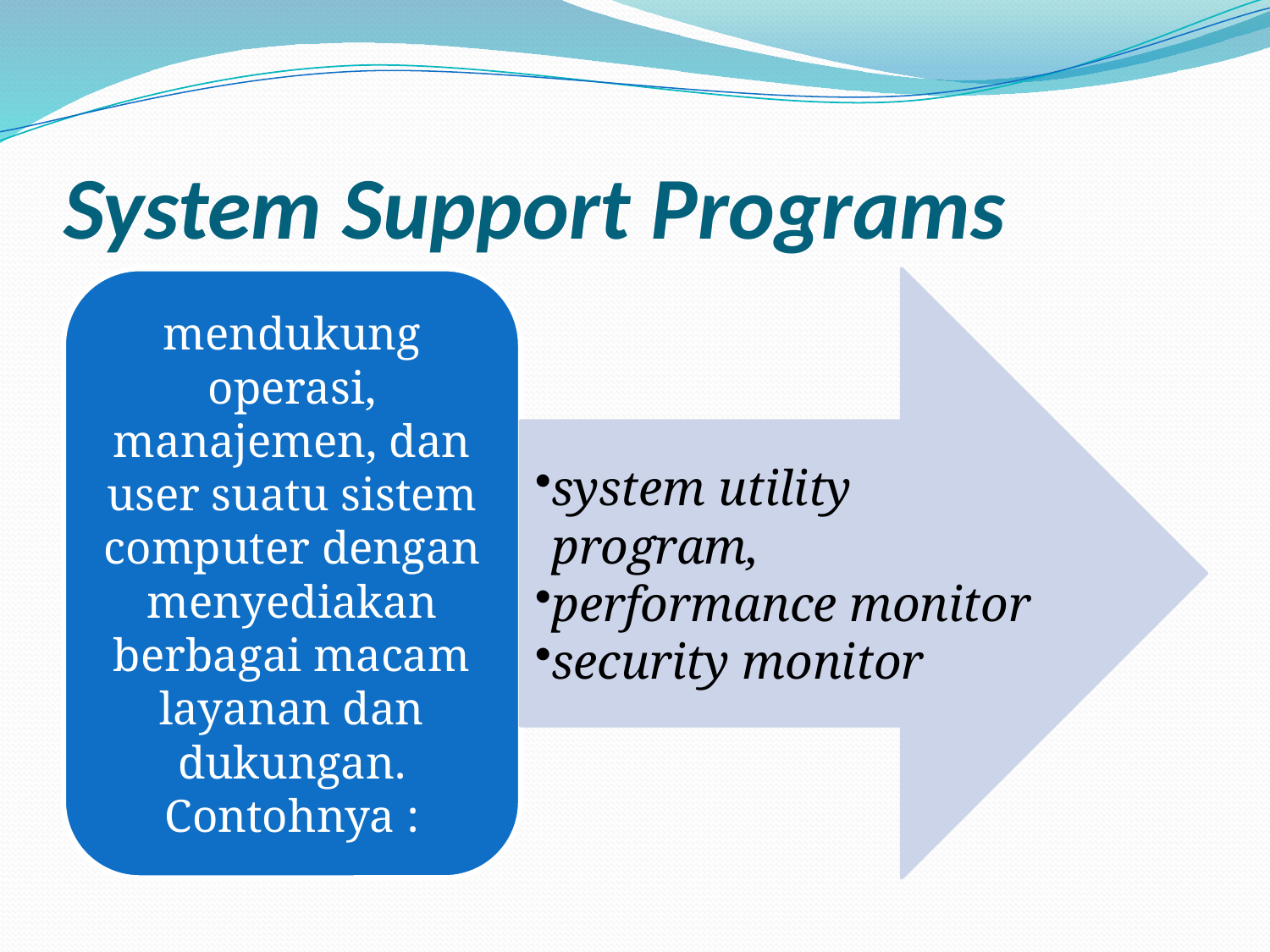

# System Support Programs
mendukung operasi, manajemen, dan user suatu sistem computer dengan menyediakan berbagai macam layanan dan dukungan. Contohnya :
system utility program,
performance monitor
security monitor